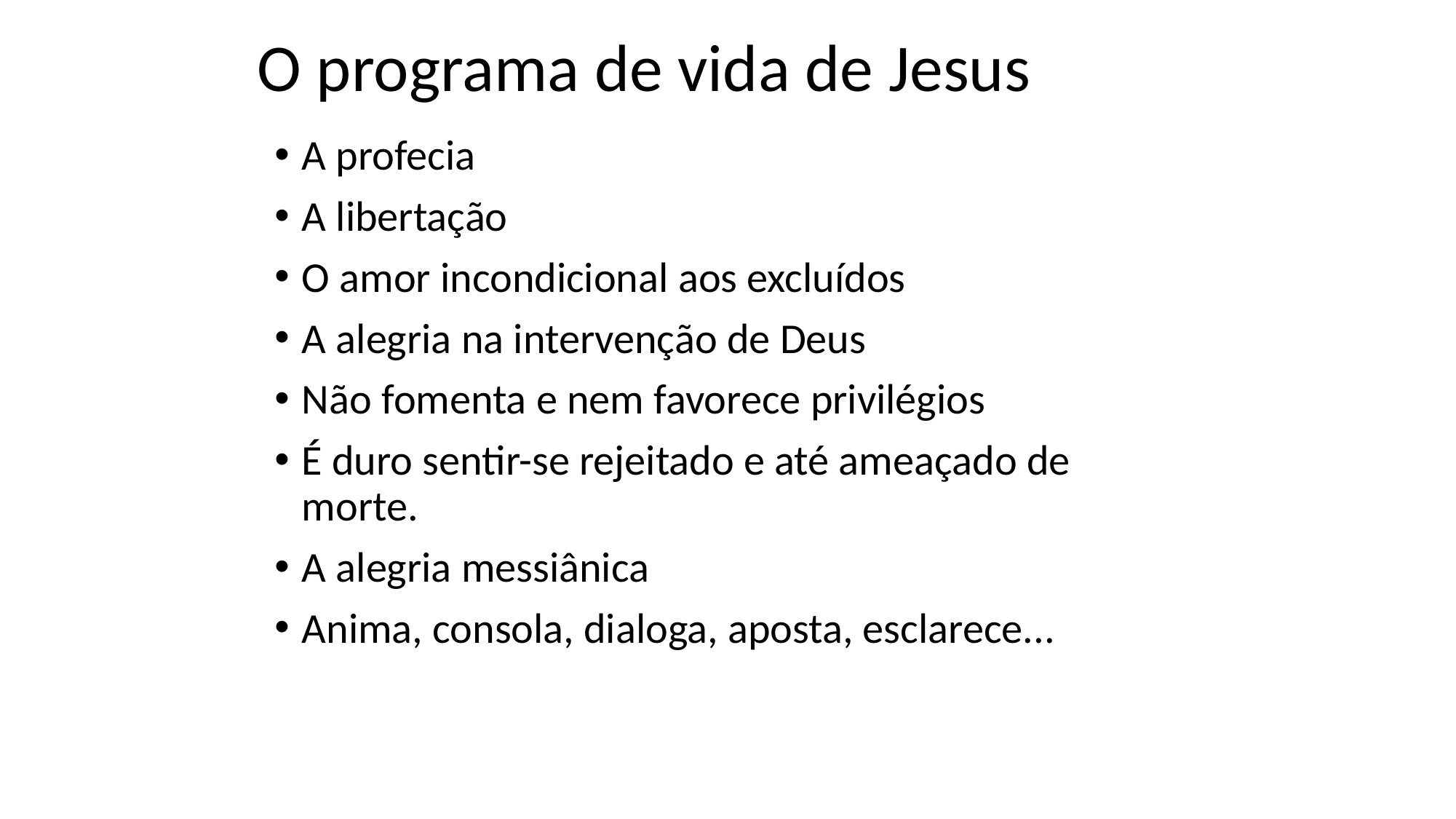

# O programa de vida de Jesus
A profecia
A libertação
O amor incondicional aos excluídos
A alegria na intervenção de Deus
Não fomenta e nem favorece privilégios
É duro sentir-se rejeitado e até ameaçado de morte.
A alegria messiânica
Anima, consola, dialoga, aposta, esclarece...